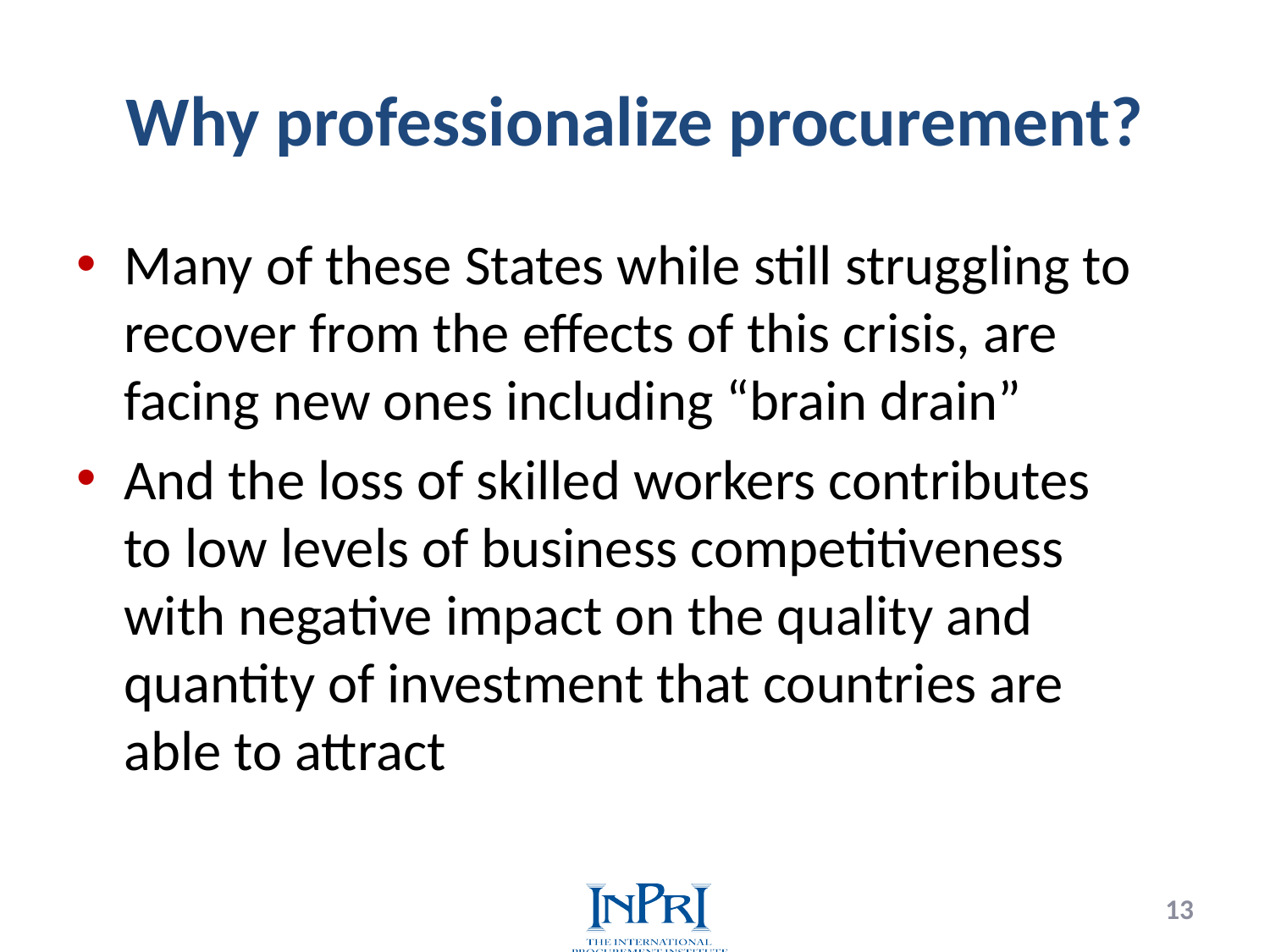

# Why professionalize procurement?
Many of these States while still struggling to recover from the effects of this crisis, are facing new ones including “brain drain”
And the loss of skilled workers contributes to low levels of business competitiveness with negative impact on the quality and quantity of investment that countries are able to attract

13